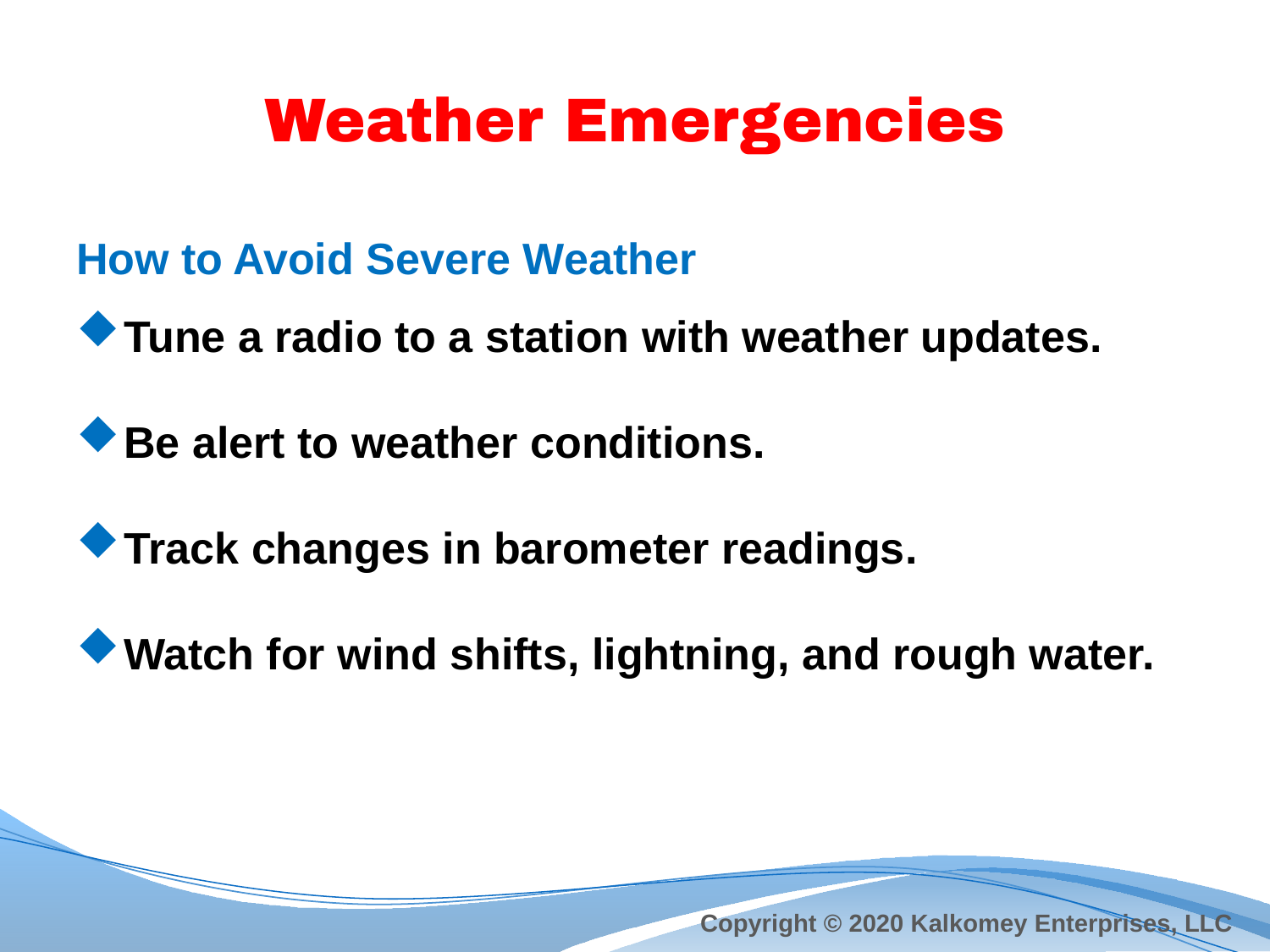

# Weather Emergencies
How to Avoid Severe Weather
Tune a radio to a station with weather updates.
Be alert to weather conditions.
Track changes in barometer readings.
Watch for wind shifts, lightning, and rough water.